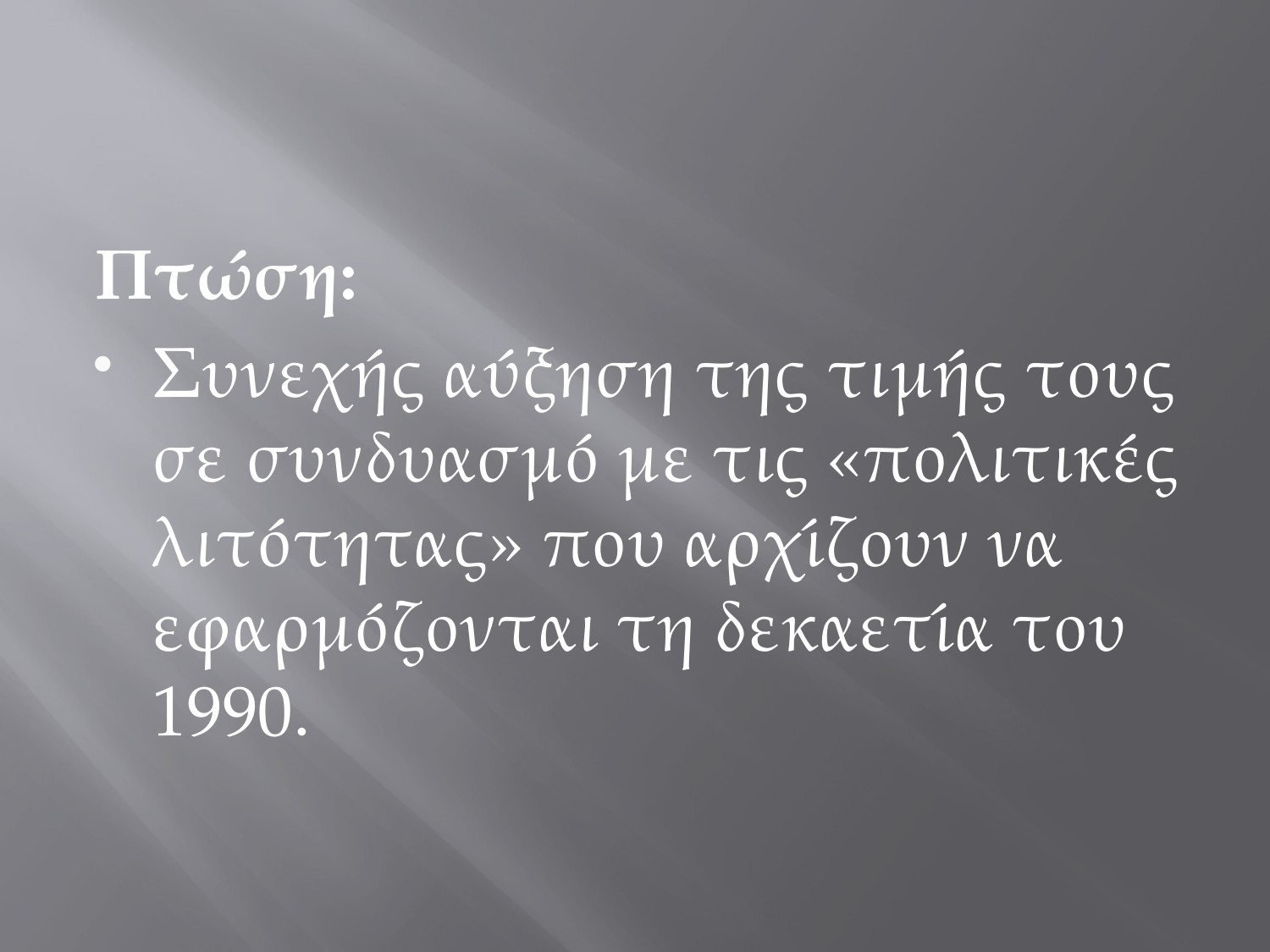

#
Πτώση:
Συνεχής αύξηση της τιμής τους σε συνδυασμό με τις «πολιτικές λιτότητας» που αρχίζουν να εφαρμόζονται τη δεκαετία του 1990.